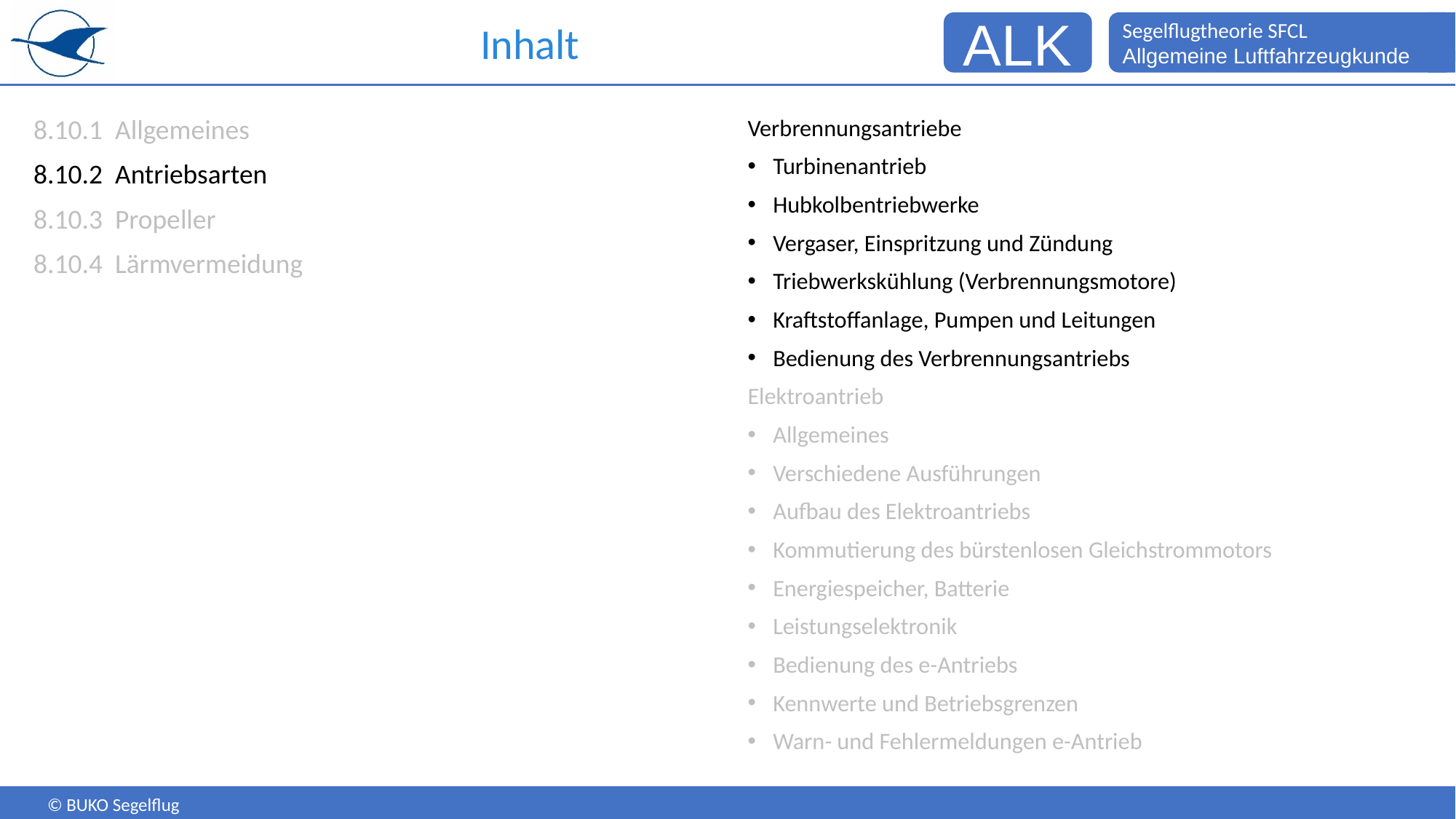

# Inhalt
8.10.1  Allgemeines
8.10.2  Antriebsarten
8.10.3  Propeller
8.10.4  Lärmvermeidung
Verbrennungsantriebe
Turbinenantrieb
Hubkolbentriebwerke
Vergaser, Einspritzung und Zündung
Triebwerkskühlung (Verbrennungsmotore)
Kraftstoffanlage, Pumpen und Leitungen
Bedienung des Verbrennungsantriebs
Elektroantrieb
Allgemeines
Verschiedene Ausführungen
Aufbau des Elektroantriebs
Kommutierung des bürstenlosen Gleichstrommotors
Energiespeicher, Batterie
Leistungselektronik
Bedienung des e-Antriebs
Kennwerte und Betriebsgrenzen
Warn- und Fehlermeldungen e-Antrieb